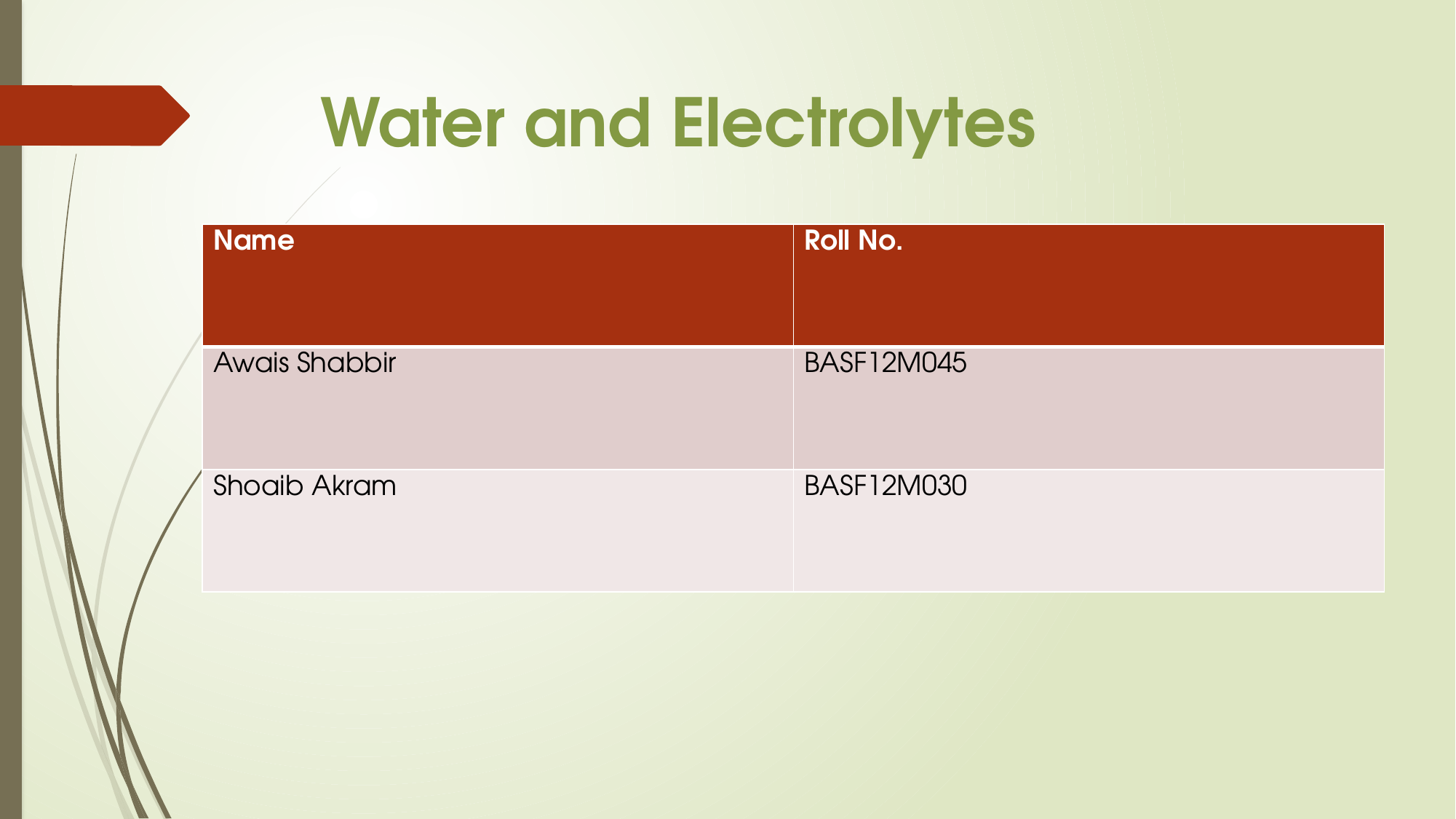

# Water and Electrolytes
| Name | Roll No. |
| --- | --- |
| Awais Shabbir | BASF12M045 |
| Shoaib Akram | BASF12M030 |